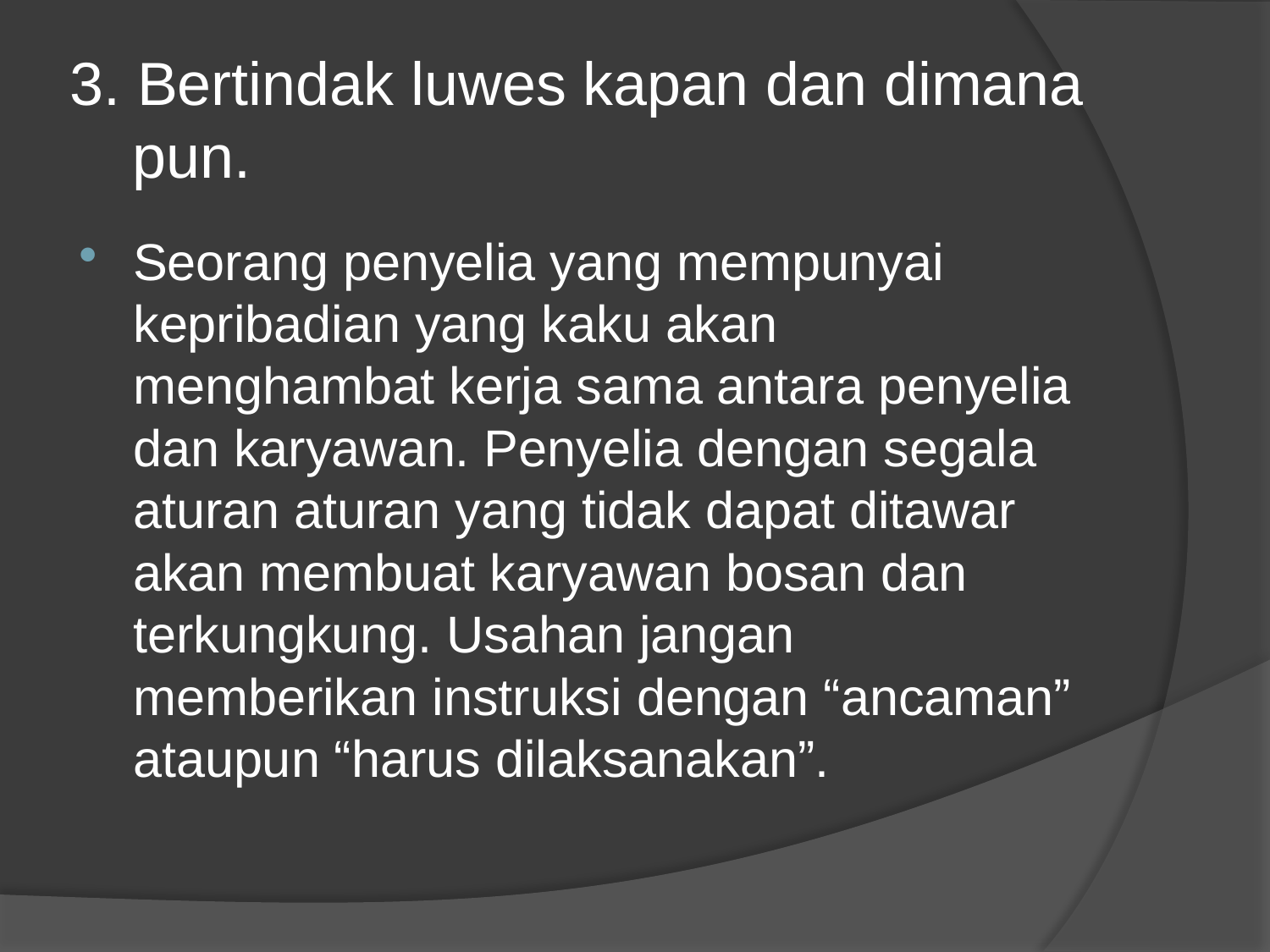

# 3. Bertindak luwes kapan dan dimana pun.
Seorang penyelia yang mempunyai kepribadian yang kaku akan menghambat kerja sama antara penyelia dan karyawan. Penyelia dengan segala aturan aturan yang tidak dapat ditawar akan membuat karyawan bosan dan terkungkung. Usahan jangan memberikan instruksi dengan “ancaman” ataupun “harus dilaksanakan”.